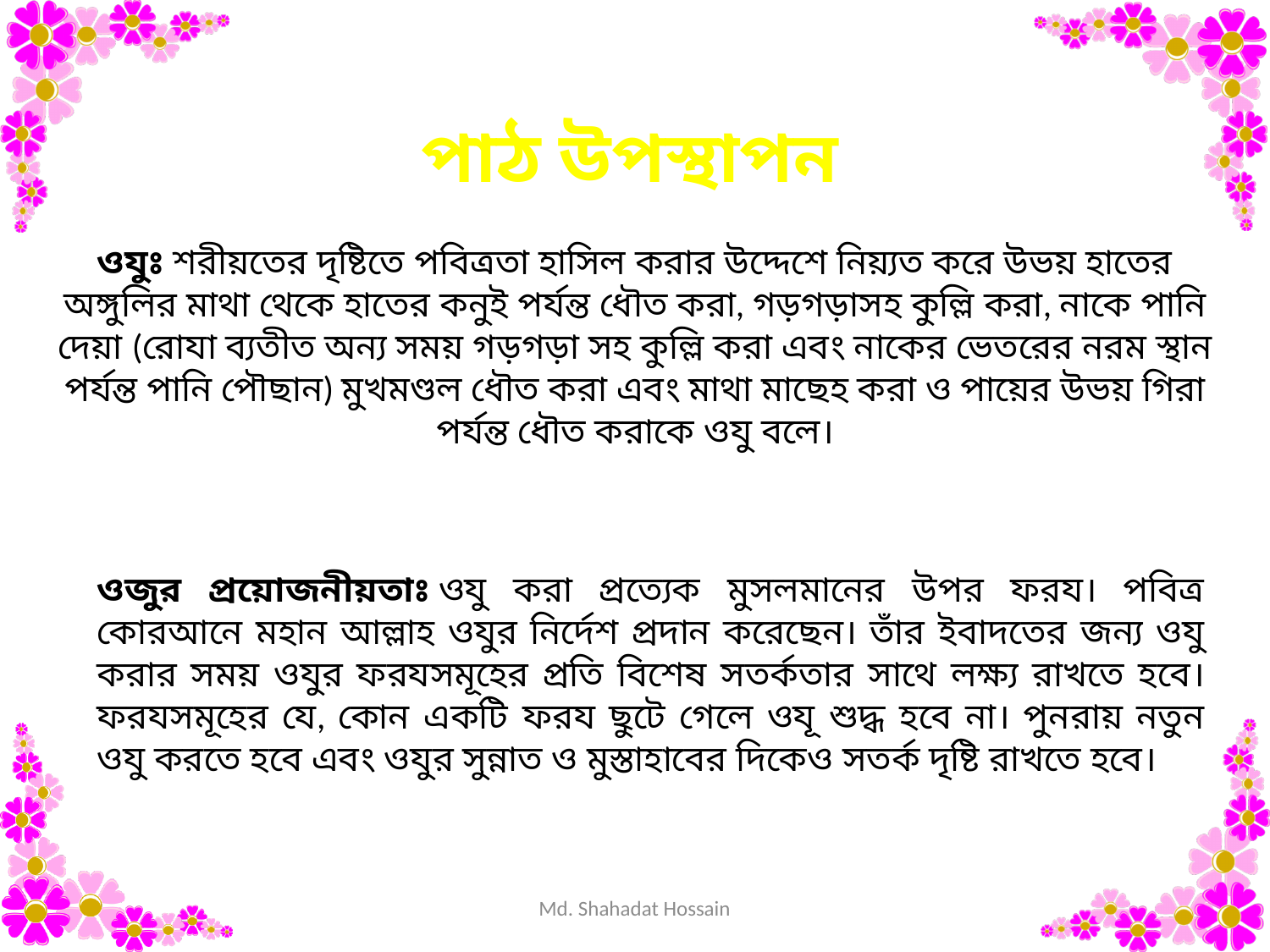

পাঠ উপস্থাপন
ওযুঃ শরীয়তের দৃষ্টিতে পবিত্রতা হাসিল করার উদ্দেশে নিয়্যত করে উভয় হাতের অঙ্গুলির মাথা থেকে হাতের কনুই পর্যন্ত ধৌত করা, গড়গড়াসহ কুল্লি করা, নাকে পানি দেয়া (রােযা ব্যতীত অন্য সময় গড়গড়া সহ কুল্লি করা এবং নাকের ভেতরের নরম স্থান পর্যন্ত পানি পৌছান) মুখমণ্ডল ধৌত করা এবং মাথা মাছেহ করা ও পায়ের উভয় গিরা পর্যন্ত ধৌত করাকে ওযু বলে।
ওজুর প্রয়োজনীয়তাঃ ওযু করা প্রত্যেক মুসলমানের উপর ফরয। পবিত্র কোরআনে মহান আল্লাহ ওযুর নির্দেশ প্রদান করেছেন। তাঁর ইবাদতের জন্য ওযু করার সময় ওযুর ফরযসমূহের প্রতি বিশেষ সতর্কতার সাথে লক্ষ্য রাখতে হবে। ফরযসমূহের যে, কোন একটি ফরয ছুটে গেলে ওযূ শুদ্ধ হবে না। পুনরায় নতুন ওযু করতে হবে এবং ওযুর সুন্নাত ও মুস্তাহাবের দিকেও সতর্ক দৃষ্টি রাখতে হবে।
Md. Shahadat Hossain